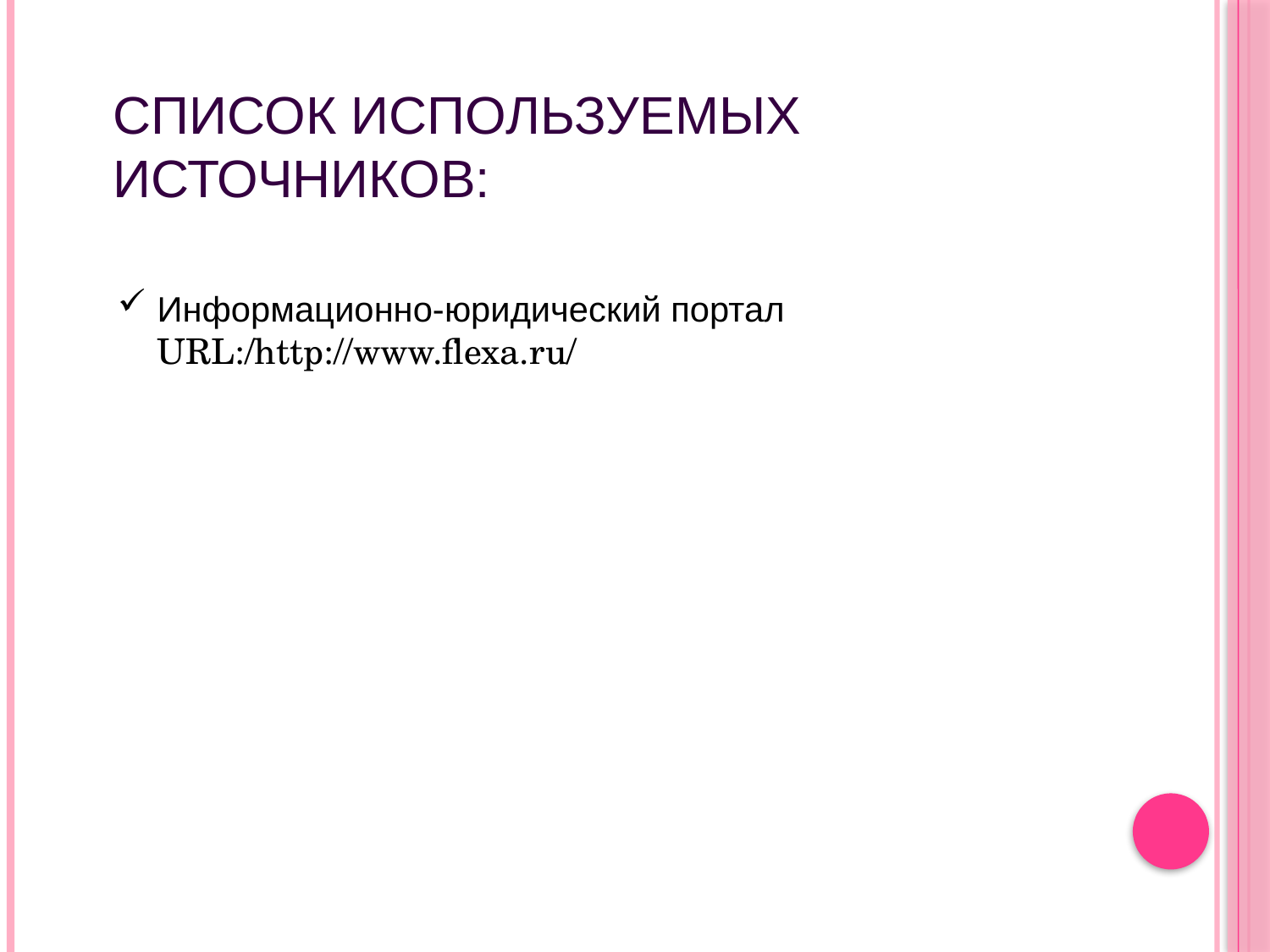

# Список используемых источников:
Информационно-юридический портал  URL:/http://www.flexa.ru/